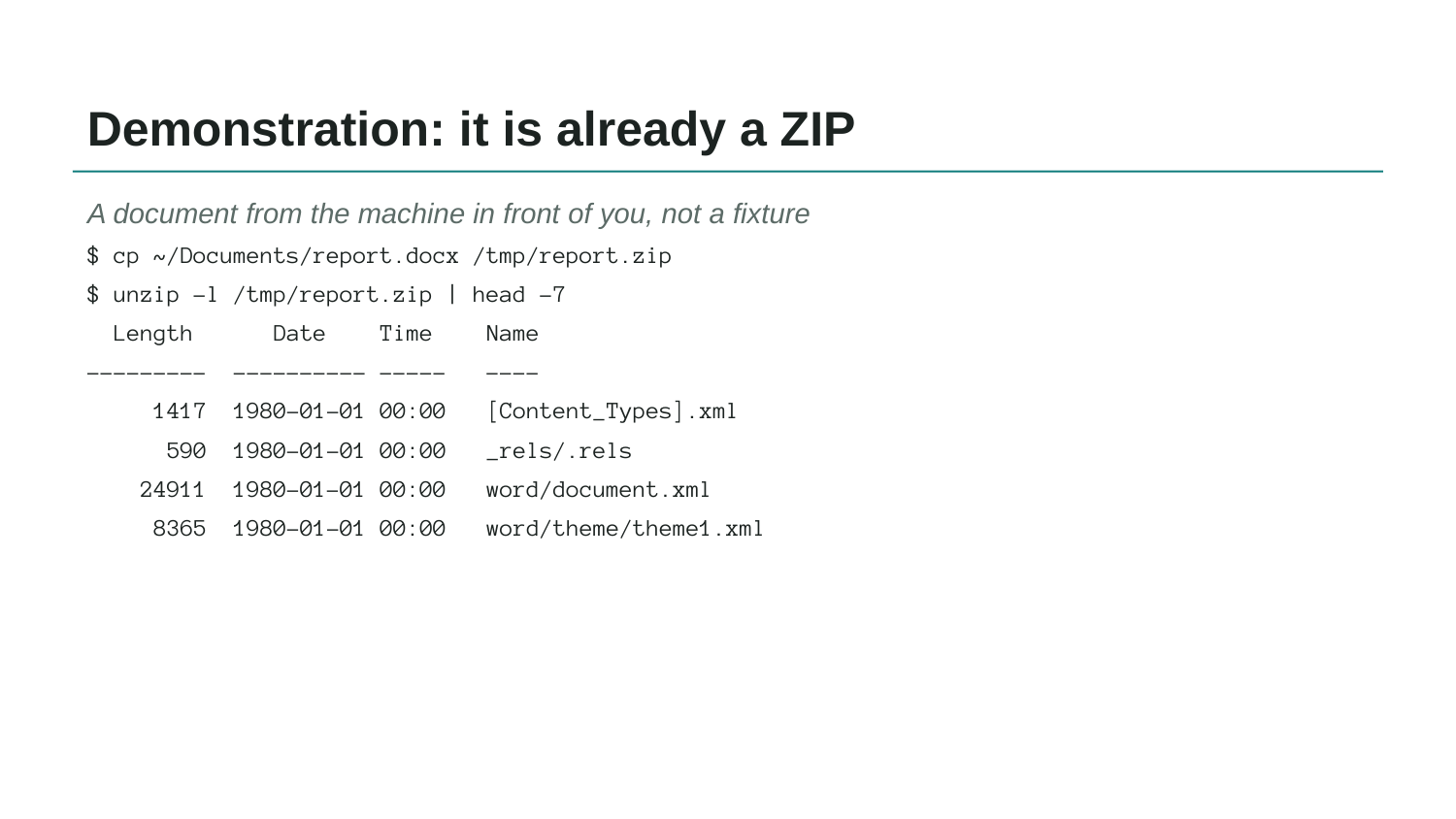

# Demonstration: it is already a ZIP
A document from the machine in front of you, not a fixture
$ cp ~/Documents/report.docx /tmp/report.zip
$ unzip -l /tmp/report.zip | head -7
  Length      Date    Time    Name
---------  ---------- -----   ----
     1417  1980-01-01 00:00   [Content_Types].xml
      590  1980-01-01 00:00   _rels/.rels
    24911  1980-01-01 00:00   word/document.xml
     8365  1980-01-01 00:00   word/theme/theme1.xml